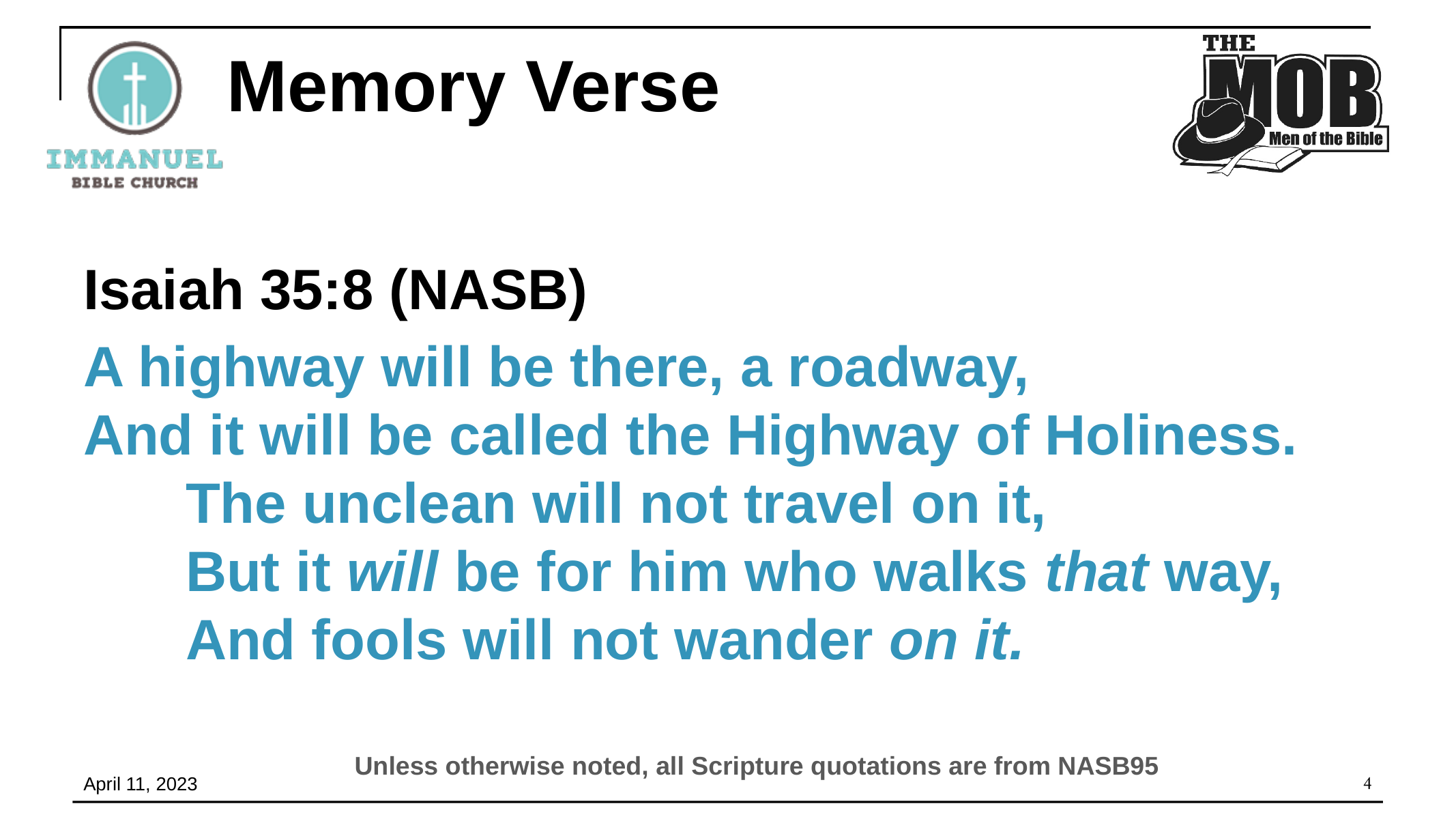

# Memory Verse
Isaiah 35:8 (NASB)
A highway will be there, a roadway,
And it will be called the Highway of Holiness. 	The unclean will not travel on it,
	But it will be for him who walks that way,
	And fools will not wander on it.

Unless otherwise noted, all Scripture quotations are from NASB95
April 11, 2023
4